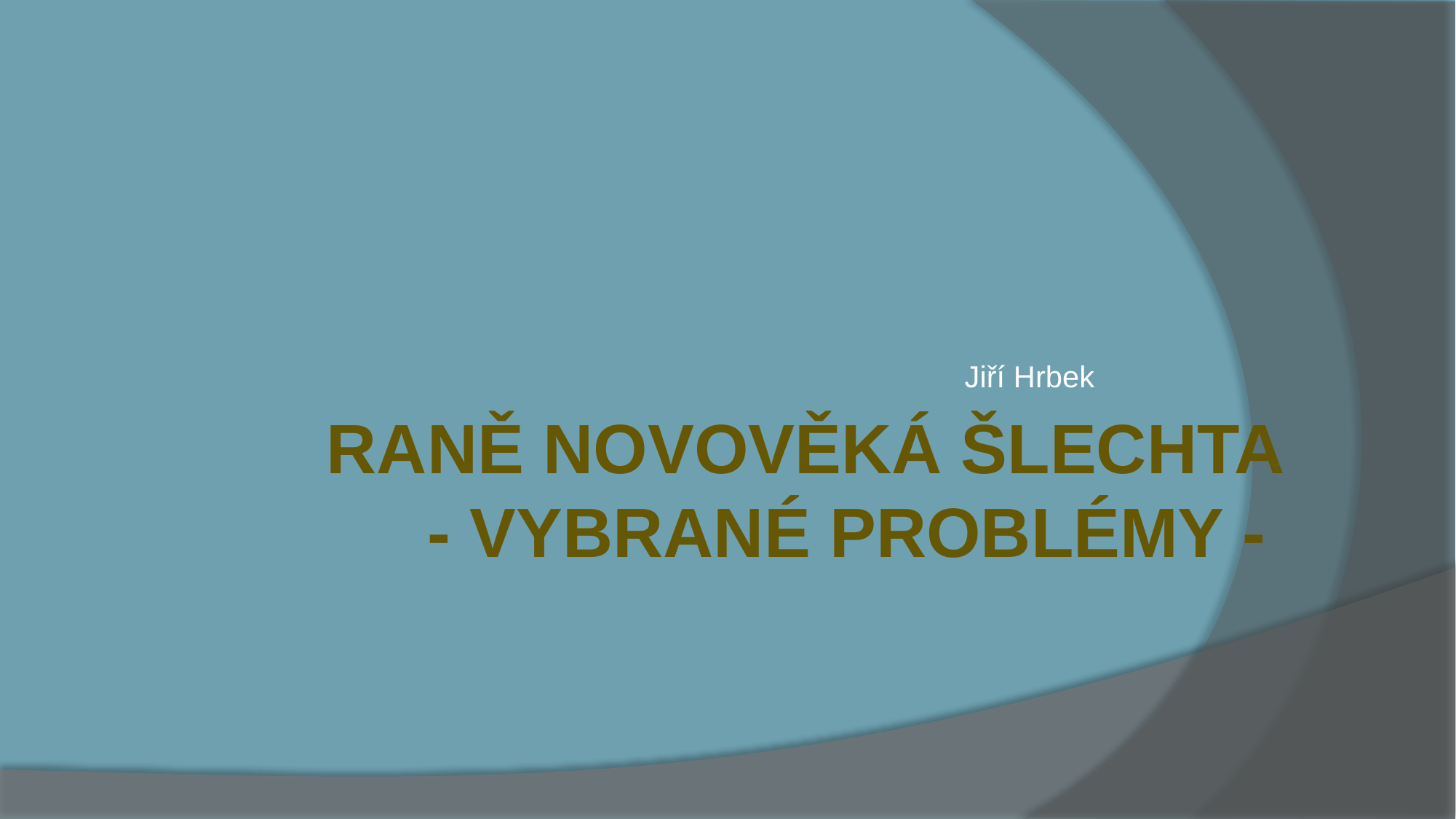

Jiří Hrbek
# Raně novověká šlechta - vybrané problémy -